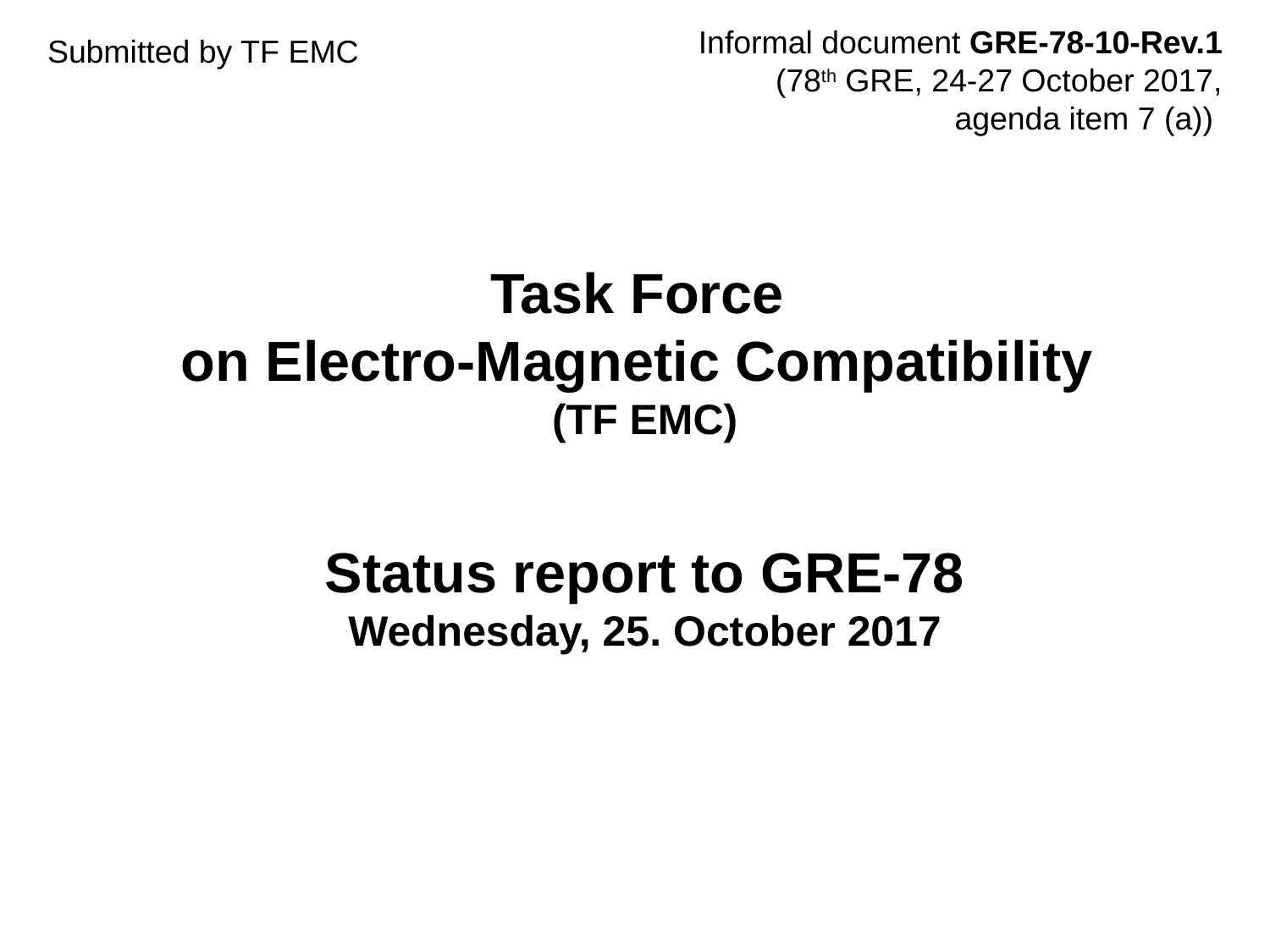

Informal document GRE-78-10-Rev.1
(78th GRE, 24-27 October 2017, agenda item 7 (a))
Submitted by TF EMC
# Task Force on Electro-Magnetic Compatibility (TF EMC) Status report to GRE-78 Wednesday, 25. October 2017